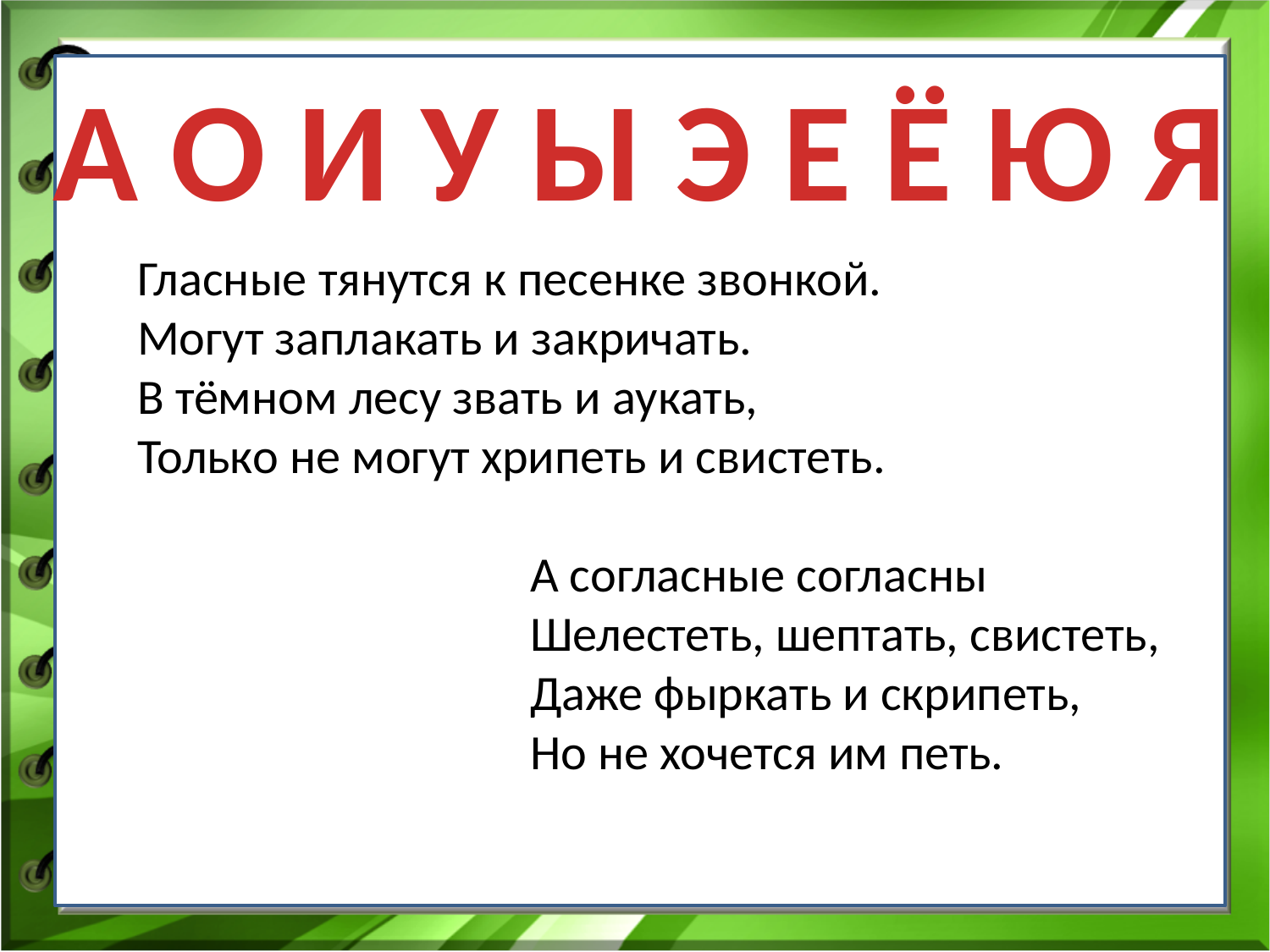

А О И У Ы Э Е Ё Ю Я

Гласные тянутся к песенке звонкой.
Могут заплакать и закричать.
В тёмном лесу звать и аукать,
Только не могут хрипеть и свистеть.

                                   А согласные согласны
                                   Шелестеть, шептать, свистеть,
                                   Даже фыркать и скрипеть,
                                   Но не хочется им петь.